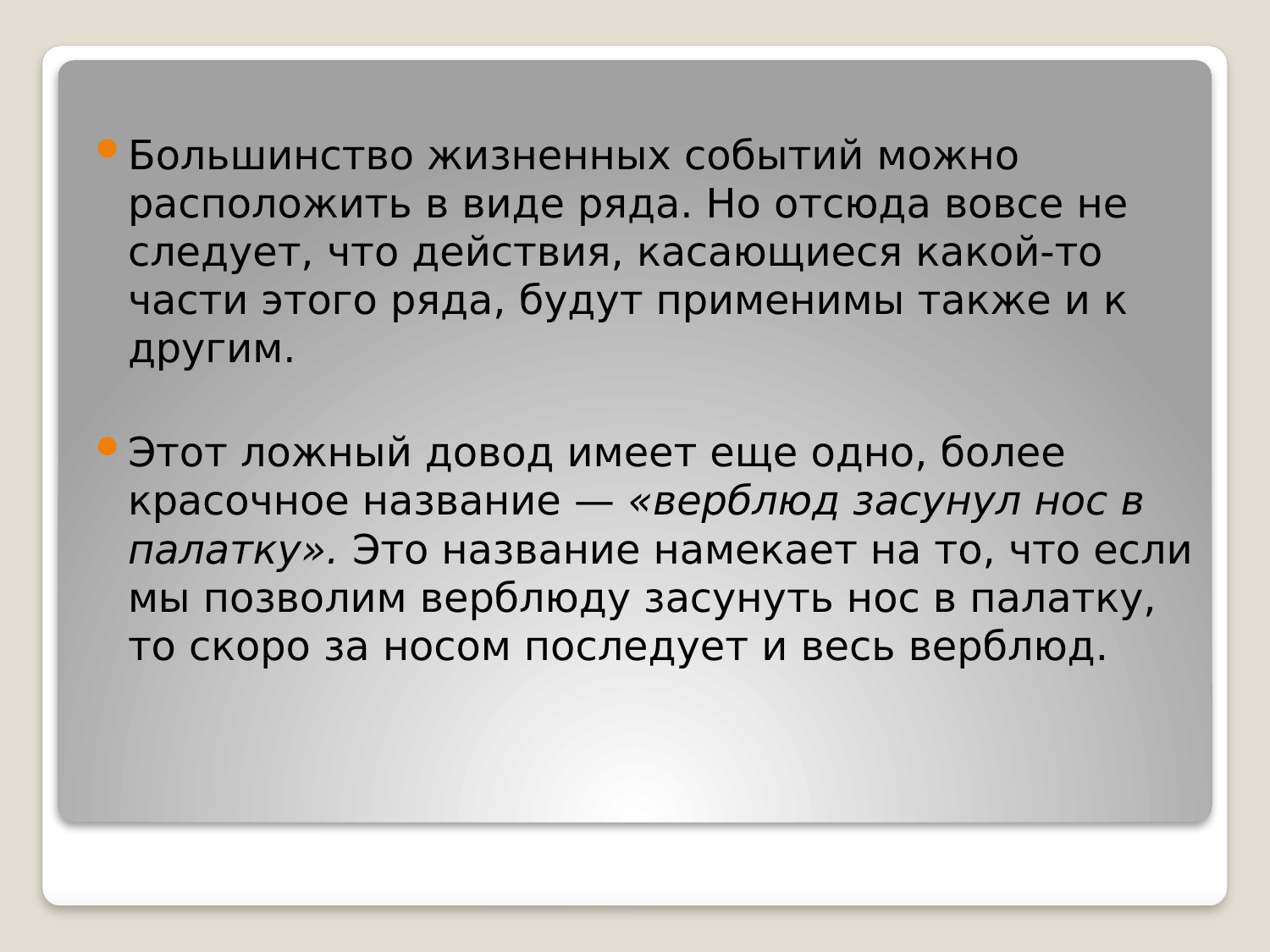

Большинство жизненных событий можно расположить в виде ряда. Но отсюда вовсе не следует, что действия, касающиеся какой-то части этого ряда, будут применимы также и к другим.

Этот ложный довод имеет еще одно, более красочное название — «верблюд засунул нос в палатку». Это название намекает на то, что если мы позволим верблюду засунуть нос в палатку, то скоро за носом последует и весь верблюд.